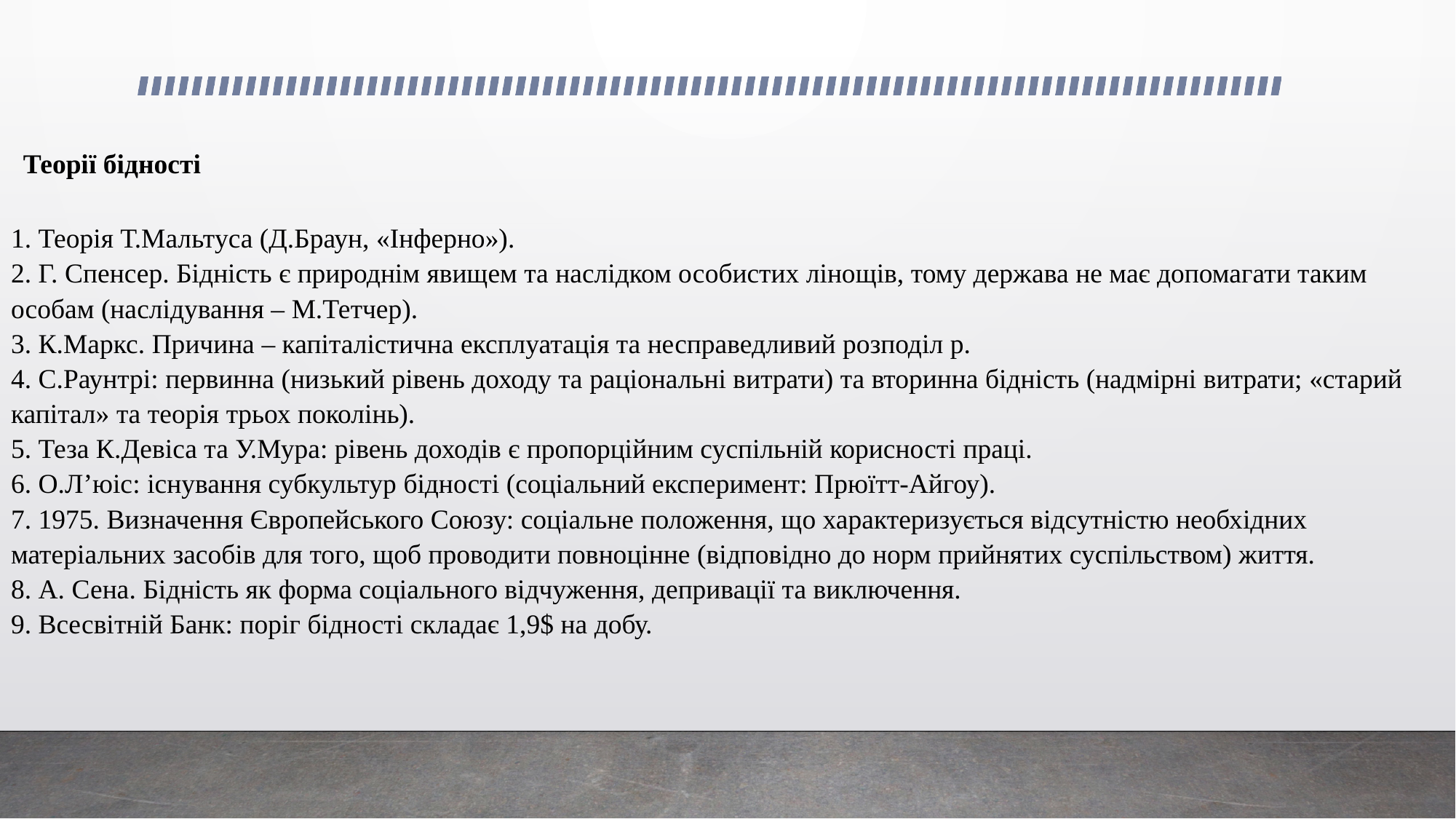

# Теорії бідності 1. Теорія Т.Мальтуса (Д.Браун, «Інферно»). 2. Г. Спенсер. Бідність є природнім явищем та наслідком особистих лінощів, тому держава не має допомагати таким особам (наслідування – М.Тетчер). 3. К.Маркс. Причина – капіталістична експлуатація та несправедливий розподіл р. 4. С.Раунтрі: первинна (низький рівень доходу та раціональні витрати) та вторинна бідність (надмірні витрати; «старий капітал» та теорія трьох поколінь). 5. Теза К.Девіса та У.Мура: рівень доходів є пропорційним суспільній корисності праці. 6. О.Л’юіс: існування субкультур бідності (соціальний експеримент: Прюїтт-Айгоу). 7. 1975. Визначення Європейського Союзу: соціальне положення, що характеризується відсутністю необхідних матеріальних засобів для того, щоб проводити повноцінне (відповідно до норм прийнятих суспільством) життя. 8. А. Сена. Бідність як форма соціального відчуження, депривації та виключення. 9. Всесвітній Банк: поріг бідності складає 1,9$ на добу.